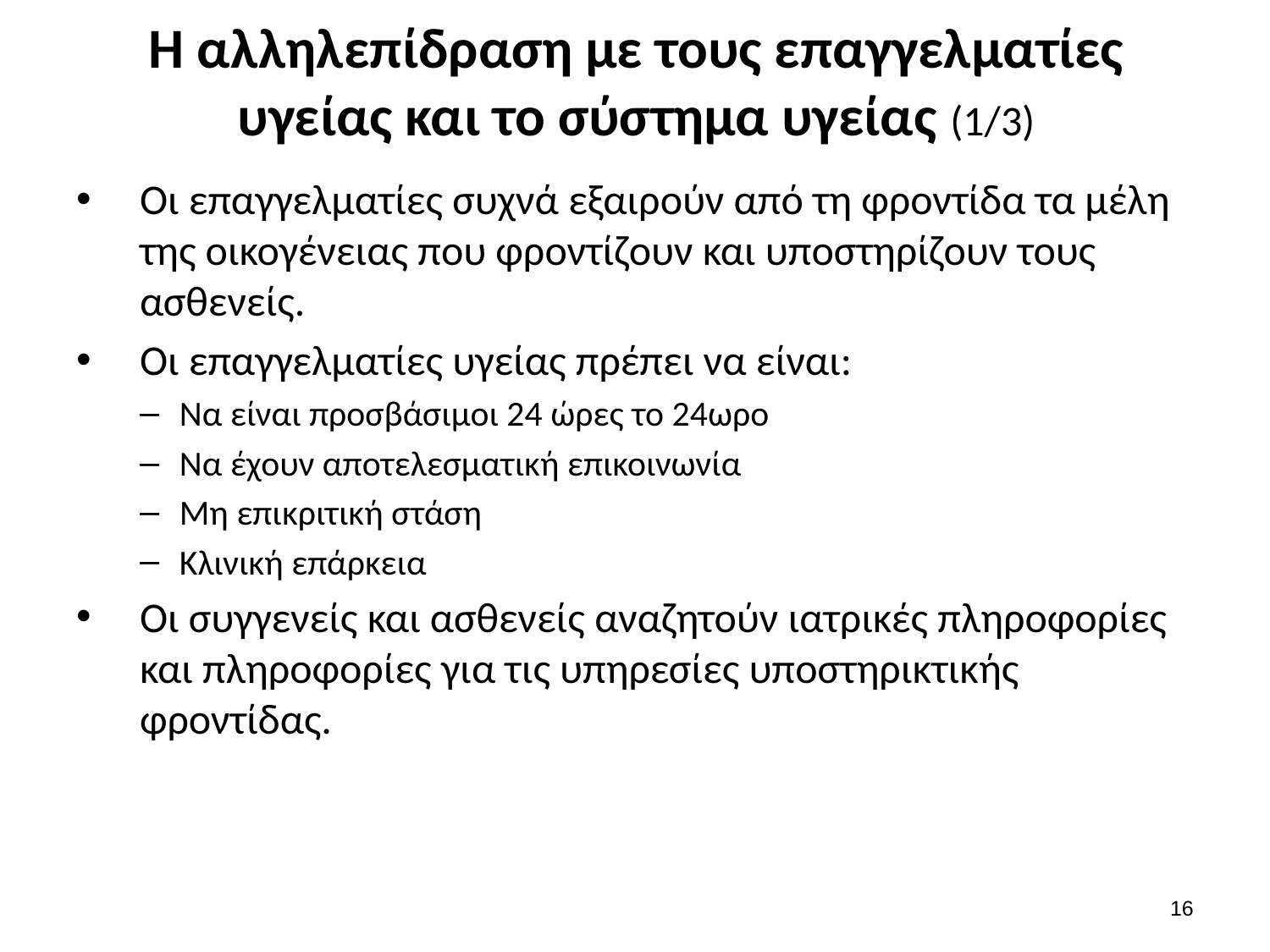

# Η αλληλεπίδραση με τους επαγγελματίες υγείας και το σύστημα υγείας (1/3)
Οι επαγγελματίες συχνά εξαιρούν από τη φροντίδα τα μέλη της οικογένειας που φροντίζουν και υποστηρίζουν τους ασθενείς.
Οι επαγγελματίες υγείας πρέπει να είναι:
Να είναι προσβάσιμοι 24 ώρες το 24ωρο
Να έχουν αποτελεσματική επικοινωνία
Μη επικριτική στάση
Κλινική επάρκεια
Οι συγγενείς και ασθενείς αναζητούν ιατρικές πληροφορίες και πληροφορίες για τις υπηρεσίες υποστηρικτικής φροντίδας.

16